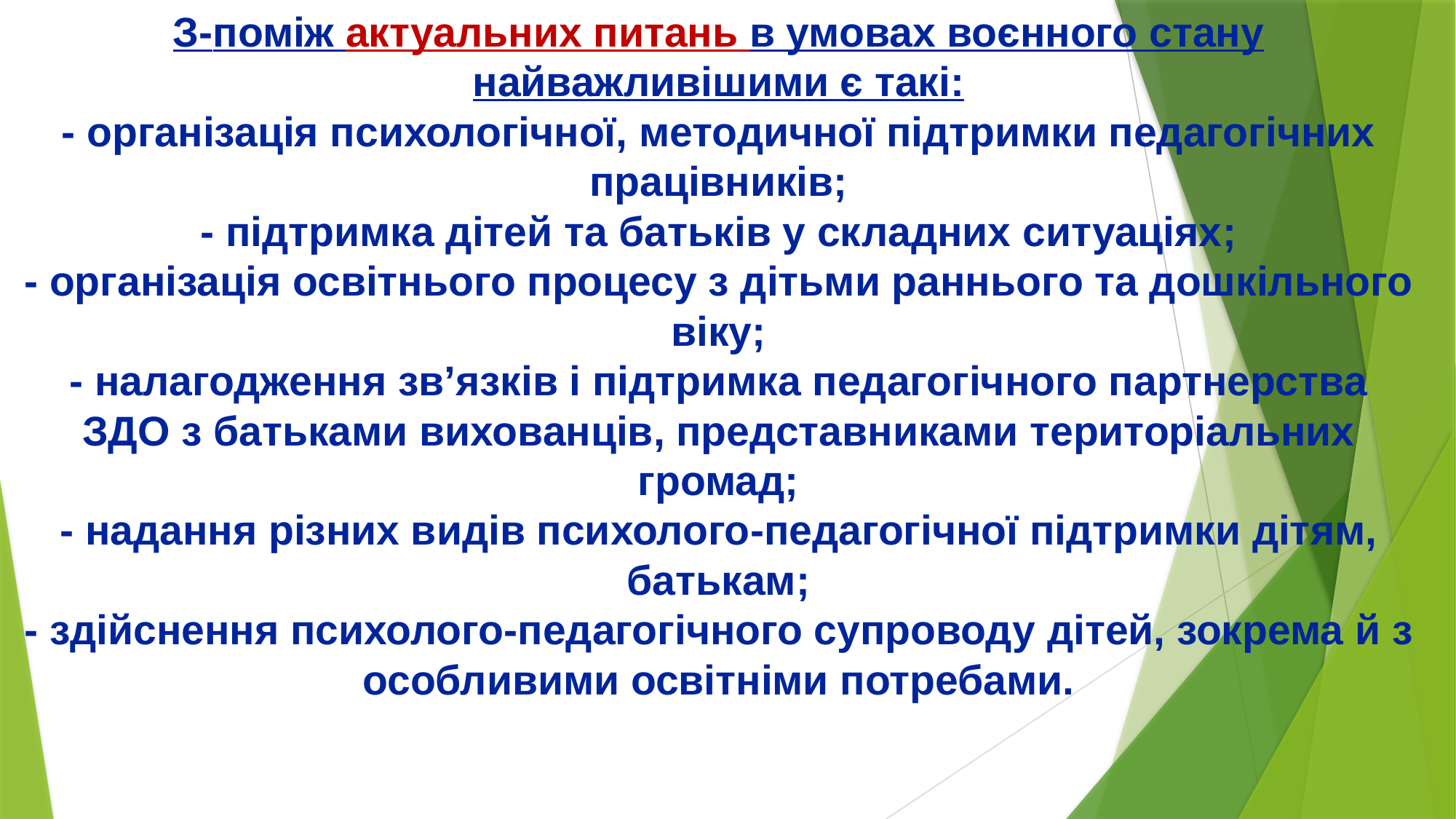

# З-поміж актуальних питань в умовах воєнного стану найважливішими є такі: - організація психологічної, методичної підтримки педагогічних працівників; - підтримка дітей та батьків у складних ситуаціях; - організація освітнього процесу з дітьми раннього та дошкільного віку; - налагодження зв’язків і підтримка педагогічного партнерства ЗДО з батьками вихованців, представниками територіальних громад; - надання різних видів психолого-педагогічної підтримки дітям, батькам; - здійснення психолого-педагогічного супроводу дітей, зокрема й з особливими освітніми потребами.